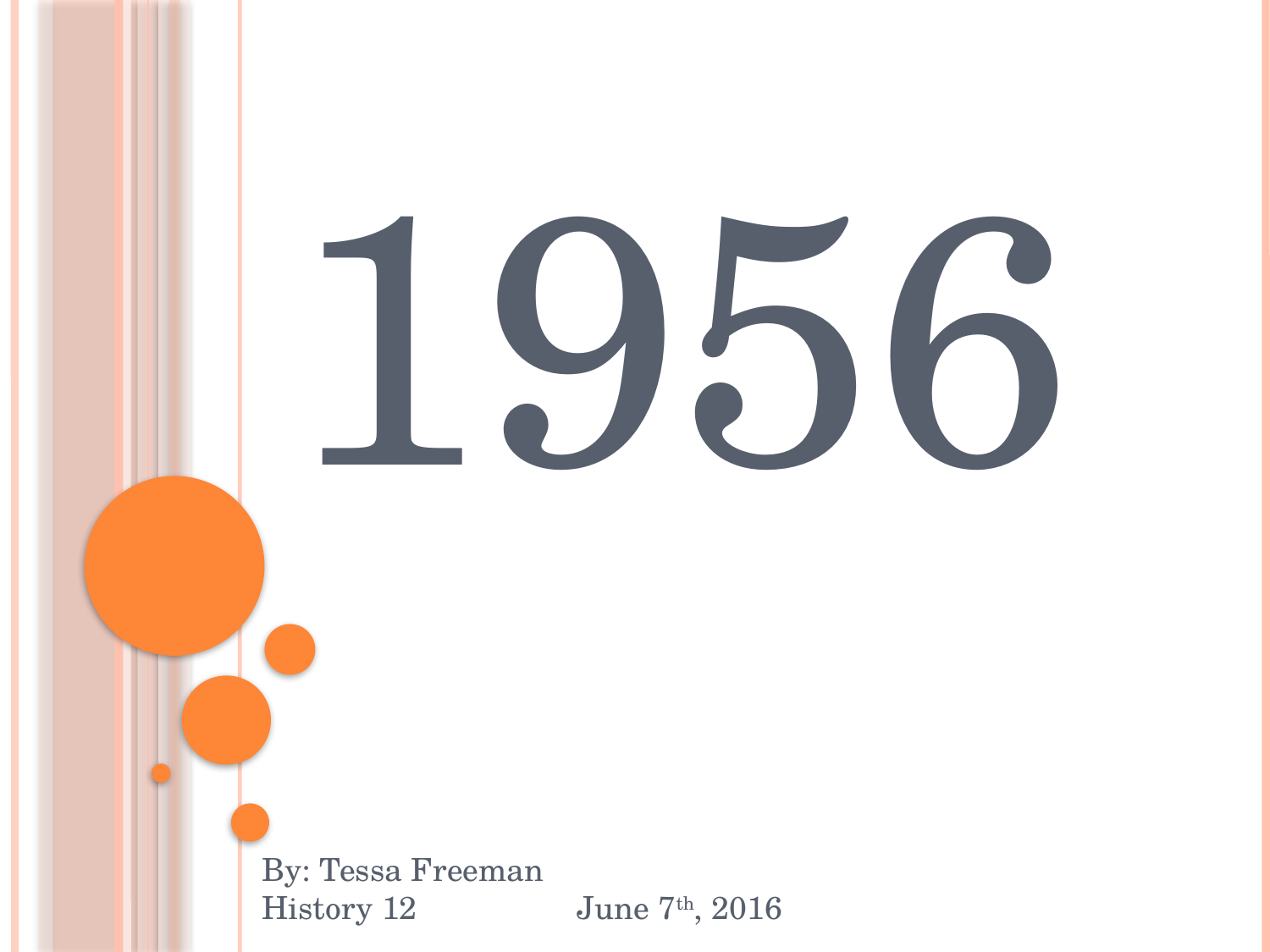

1956
By: Tessa Freeman
History 12                  June 7th, 2016